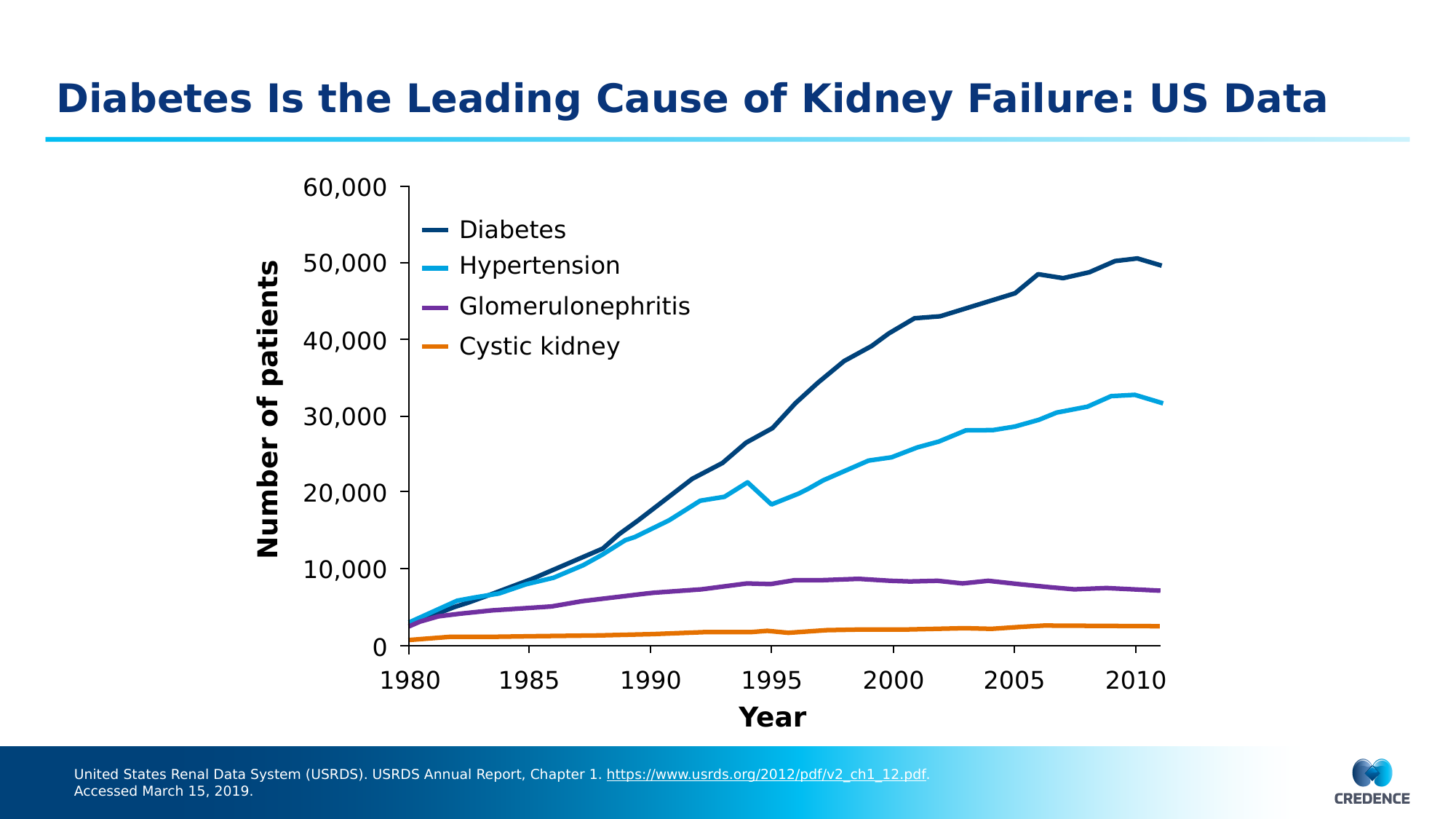

# Diabetes Is the Leading Cause of Kidney Failure: US Data
60,000
Diabetes
50,000
Hypertension

Glomerulonephritis
40,000
Cystic kidney
Number of patients

30,000
20,000
10,000

0
1995
1980
1985
1990
1995
2000
2005
2010
Year
United States Renal Data System (USRDS). USRDS Annual Report, Chapter 1. https://www.usrds.org/2012/pdf/v2_ch1_12.pdf.
Accessed March 15, 2019.